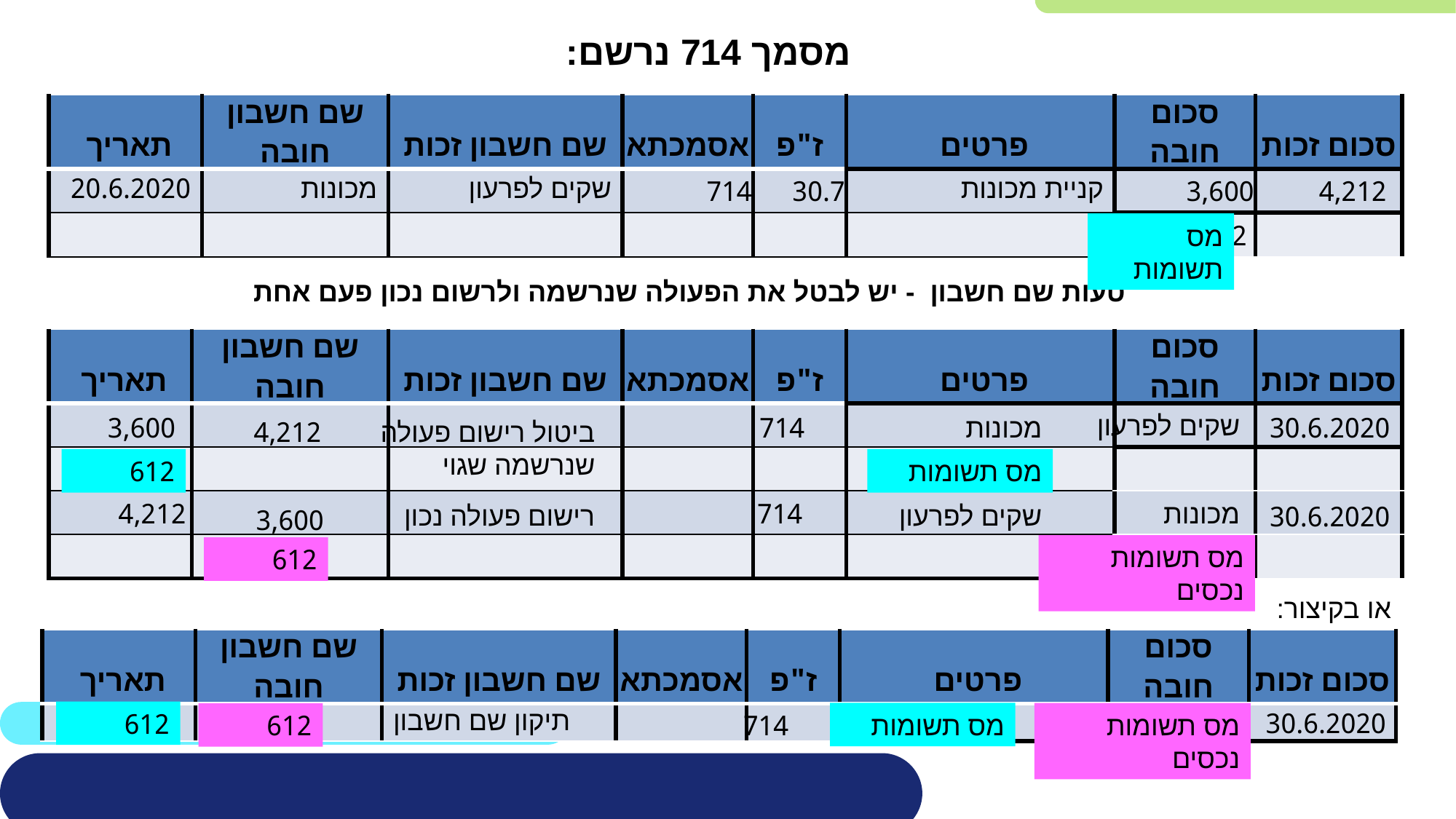

מסמך 714 נרשם:
| תאריך | שם חשבון חובה | שם חשבון זכות | אסמכתא | ז"פ | פרטים | סכום חובה | סכום זכות |
| --- | --- | --- | --- | --- | --- | --- | --- |
| 20.6.2020 | מכונות | שקים לפרעון | 714 | 30.7 | קניית מכונות | 3,600 | 4,212 |
|  |  |  |  |  |  | 612 |  |
מס תשומות
טעות שם חשבון  - יש לבטל את הפעולה שנרשמה ולרשום נכון פעם אחת
| תאריך | שם חשבון חובה | שם חשבון זכות | אסמכתא | ז"פ | פרטים | סכום חובה | סכום זכות |
| --- | --- | --- | --- | --- | --- | --- | --- |
|  |  |  |  |  |  |  |  |
|  |  |  |  |  |  |  |  |
|  |  |  |  |  |  |  |  |
|  |  |  |  |  |  |  |  |
שקים לפרעון
714
3,600
מכונות
30.6.2020
4,212
ביטול רישום פעולה שנרשמה שגוי
612
מס תשומות
4,212
714
מכונות
רישום פעולה נכון
שקים לפרעון
30.6.2020
3,600
מס תשומות נכסים
612
או בקיצור:
| תאריך | שם חשבון חובה | שם חשבון זכות | אסמכתא | ז"פ | פרטים | סכום חובה | סכום זכות |
| --- | --- | --- | --- | --- | --- | --- | --- |
|  |  |  |  |  |  |  |  |
תיקון שם חשבון
30.6.2020
612
מס תשומות
714
מס תשומות נכסים
612